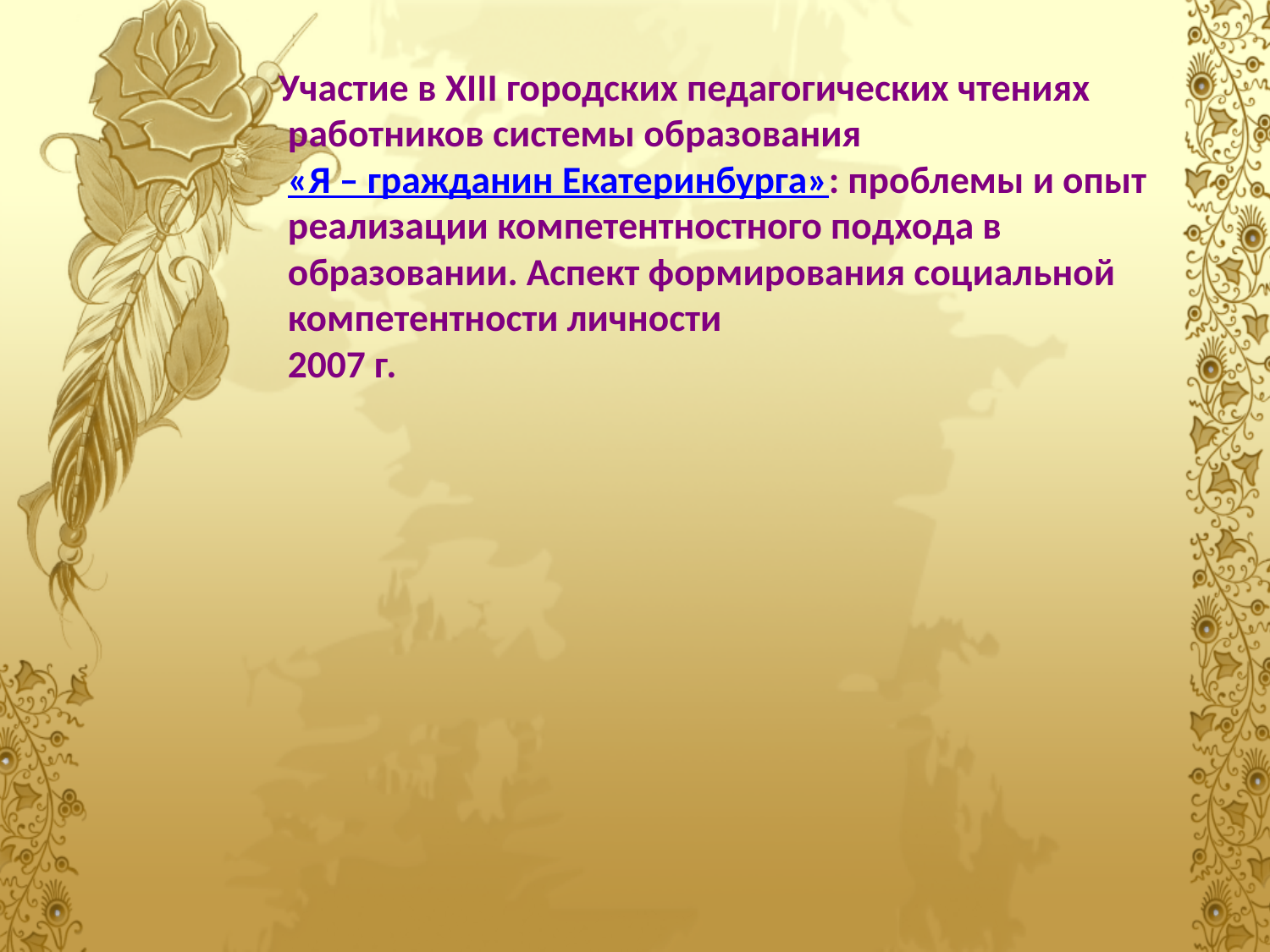

Участие в XIII городских педагогических чтениях работников системы образования «Я – гражданин Екатеринбурга»: проблемы и опыт реализации компетентностного подхода в образовании. Аспект формирования социальной компетентности личности                                                2007 г.